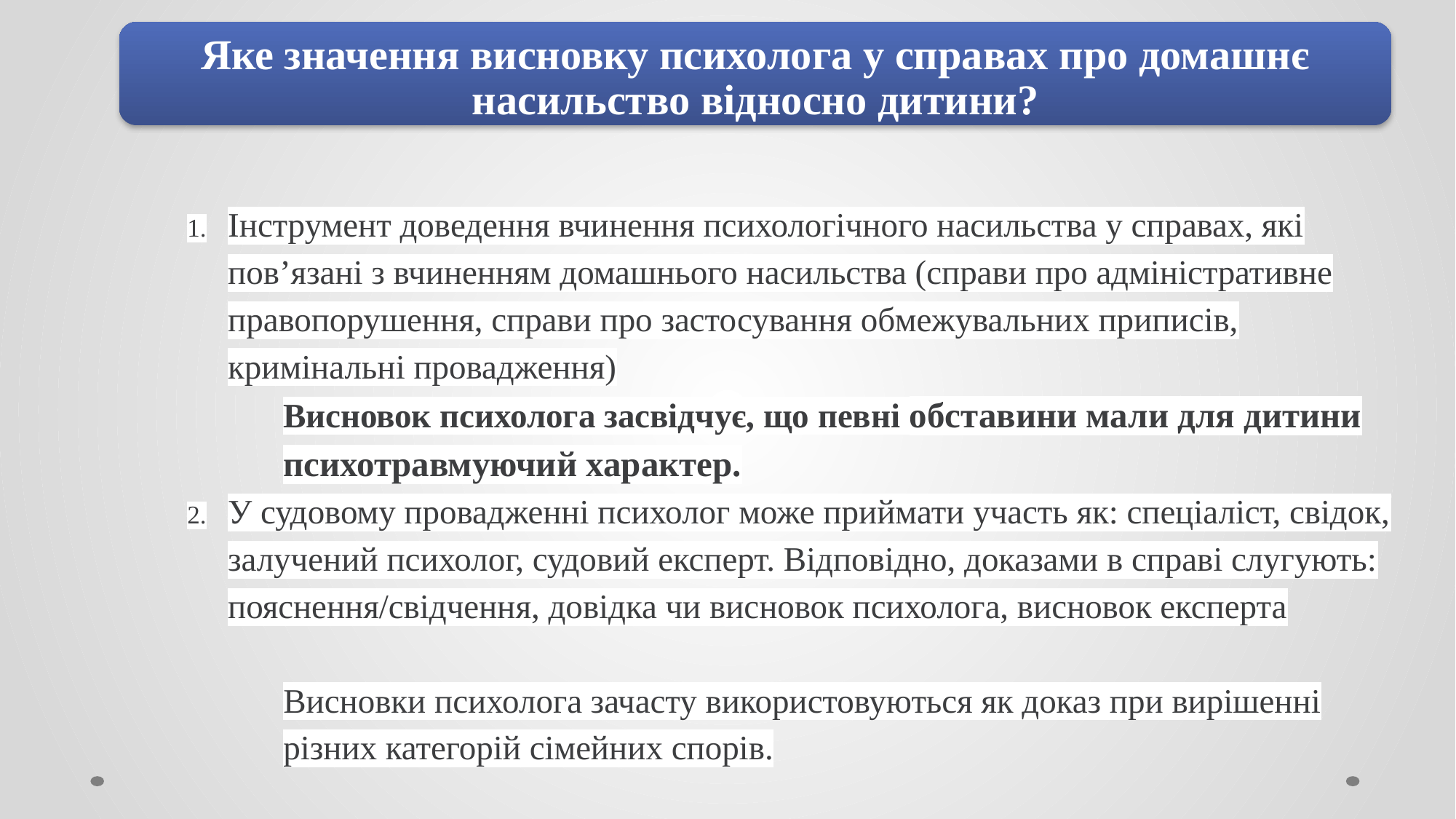

Яке значення висновку психолога у справах про домашнє насильство відносно дитини?
Інструмент доведення вчинення психологічного насильства у справах, які пов’язані з вчиненням домашнього насильства (справи про адміністративне правопорушення, справи про застосування обмежувальних приписів, кримінальні провадження)
Висновок психолога засвідчує, що певні обставини мали для дитини психотравмуючий характер.
У судовому провадженні психолог може приймати участь як: спеціаліст, свідок, залучений психолог, судовий експерт. Відповідно, доказами в справі слугують: пояснення/свідчення, довідка чи висновок психолога, висновок експерта

Висновки психолога зачасту використовуються як доказ при вирішенні різних категорій сімейних спорів.